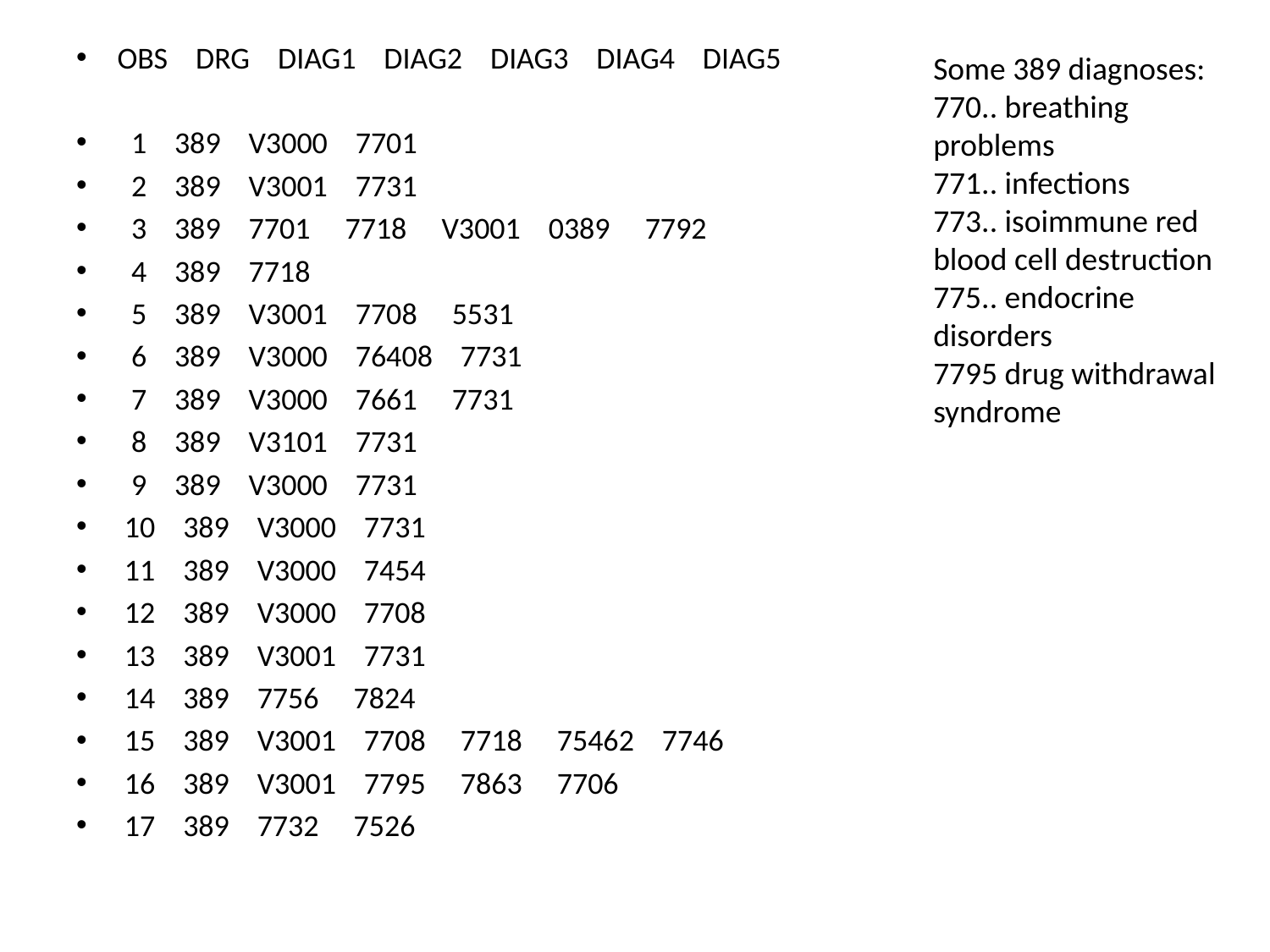

OBS    DRG    DIAG1    DIAG2    DIAG3    DIAG4    DIAG5

  1    389    V3000    7701
  2    389    V3001    7731
  3    389    7701     7718     V3001    0389     7792
  4    389    7718
  5    389    V3001    7708     5531
  6    389    V3000    76408    7731
  7    389    V3000    7661     7731
  8    389    V3101    7731
  9    389    V3000    7731
 10    389    V3000    7731
 11    389    V3000    7454
 12    389    V3000    7708
 13    389    V3001    7731
 14    389    7756     7824
 15    389    V3001    7708     7718     75462    7746
 16    389    V3001    7795     7863     7706
 17    389    7732     7526
#
Some 389 diagnoses: 770.. breathing problems
771.. infections
773.. isoimmune red blood cell destruction
775.. endocrine disorders
7795 drug withdrawal syndrome